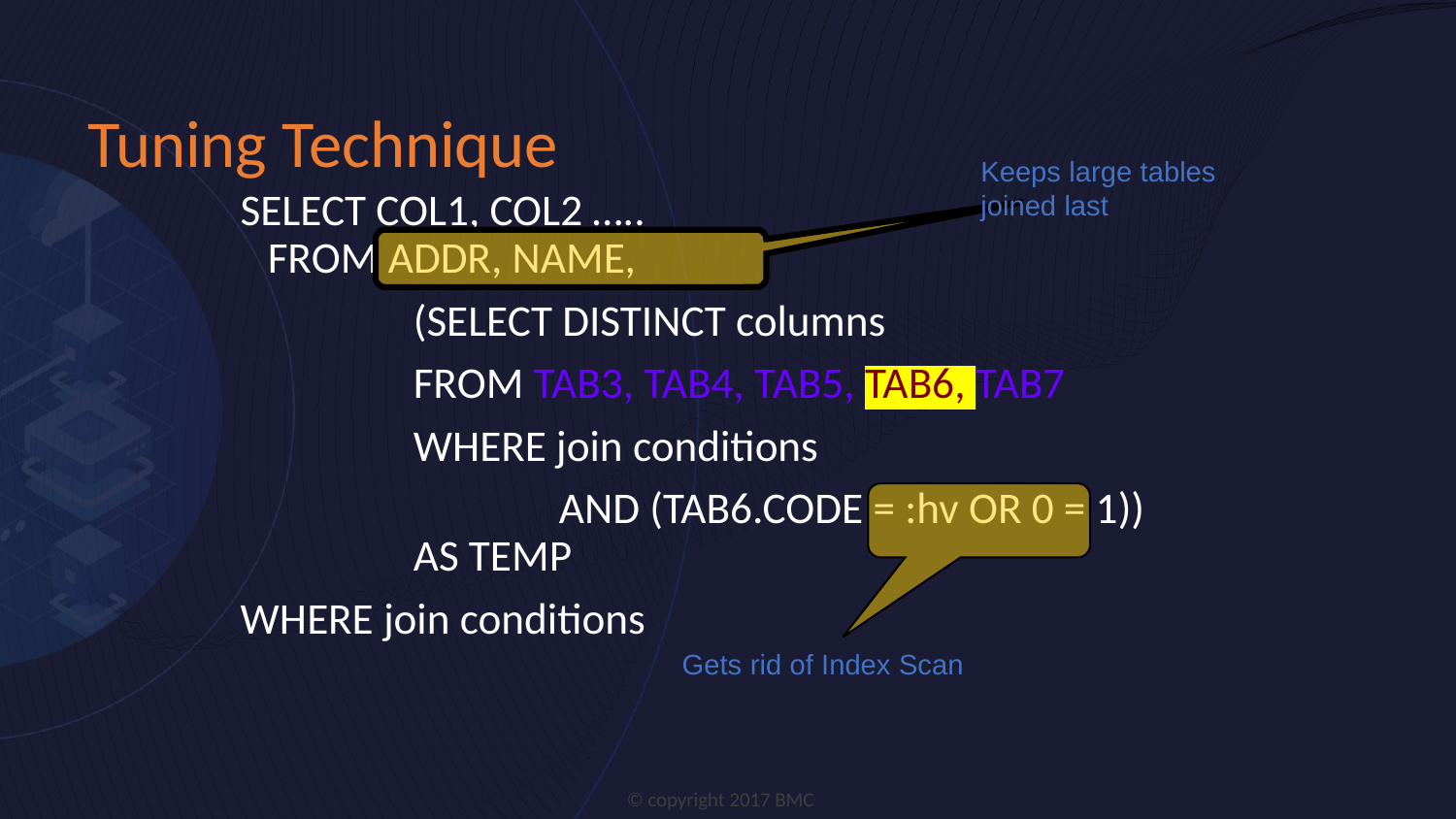

# Tuning Technique
Keeps large tables joined last
SELECT COL1, COL2 …..
FROM ADDR, NAME,
		(SELECT DISTINCT columns
		FROM TAB3, TAB4, TAB5, TAB6, TAB7
 		WHERE join conditions
			AND (TAB6.CODE = :hv OR 0 = 1))
	AS TEMP
WHERE join conditions

Gets rid of Index Scan